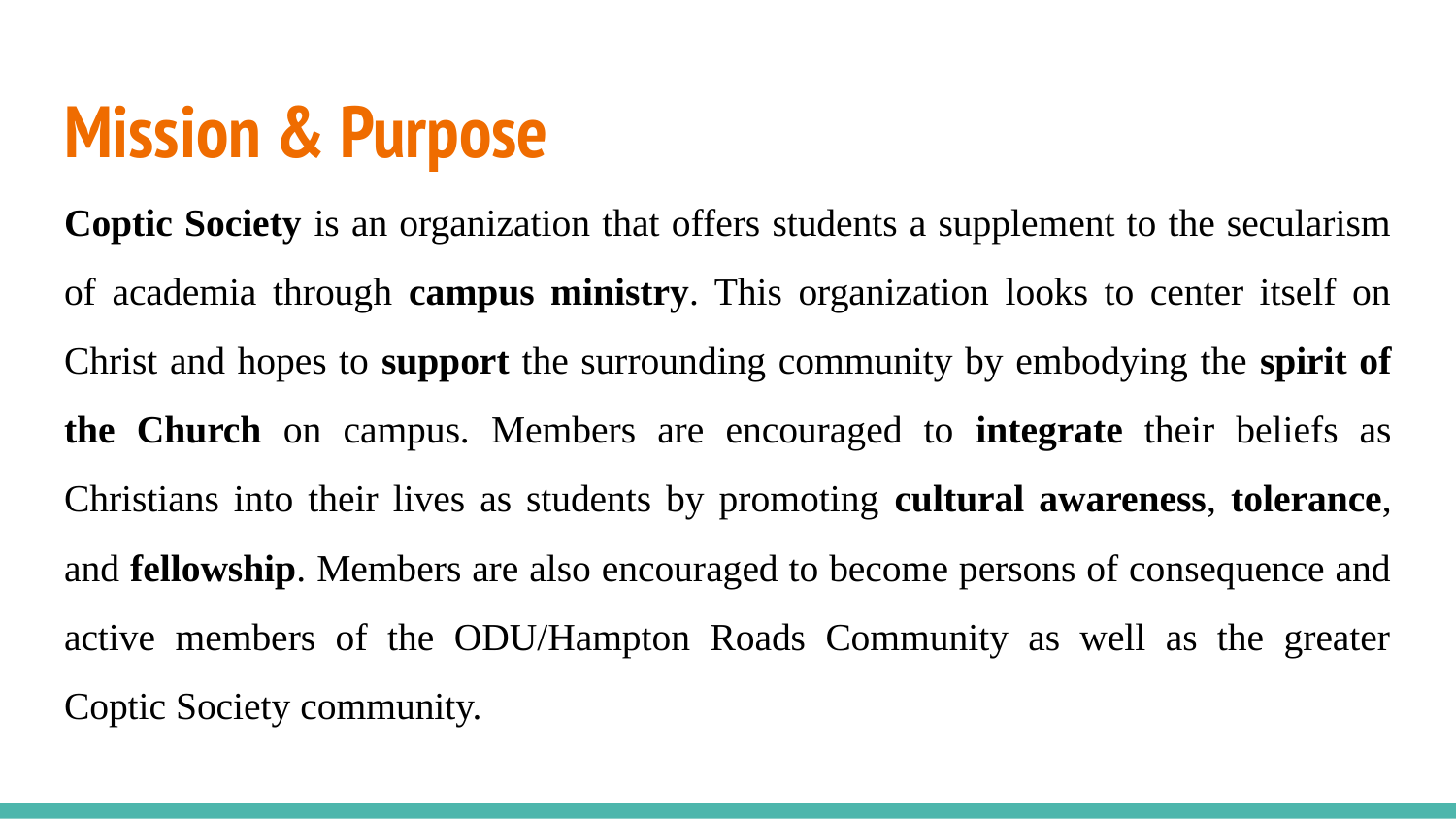

# Mission & Purpose
Coptic Society is an organization that offers students a supplement to the secularism of academia through campus ministry. This organization looks to center itself on Christ and hopes to support the surrounding community by embodying the spirit of the Church on campus. Members are encouraged to integrate their beliefs as Christians into their lives as students by promoting cultural awareness, tolerance, and fellowship. Members are also encouraged to become persons of consequence and active members of the ODU/Hampton Roads Community as well as the greater Coptic Society community.